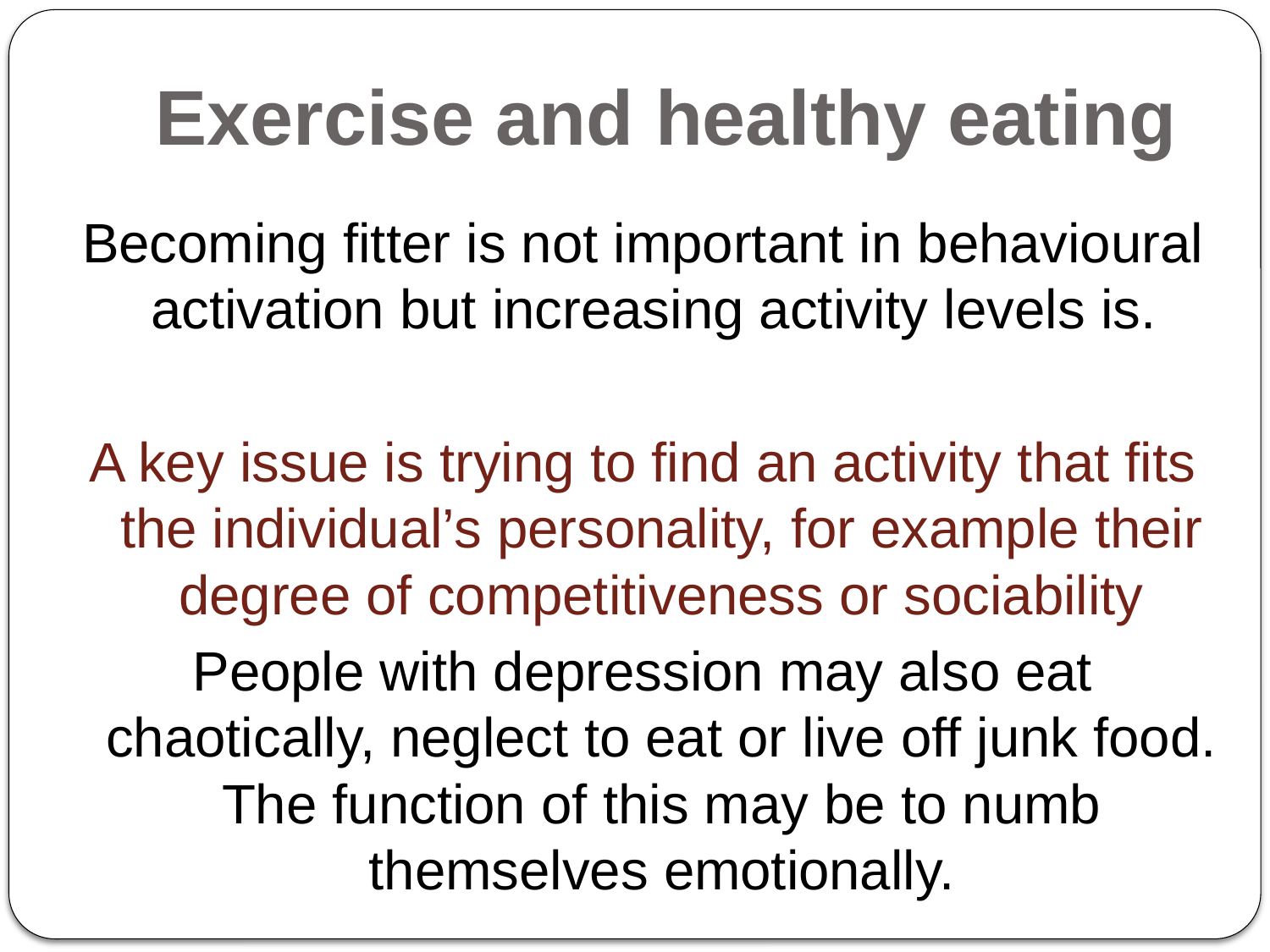

# Exercise and healthy eating
Becoming fitter is not important in behavioural activation but increasing activity levels is.

A key issue is trying to find an activity that fits the individual’s personality, for example their degree of competitiveness or sociability
People with depression may also eat chaotically, neglect to eat or live off junk food. The function of this may be to numb themselves emotionally.